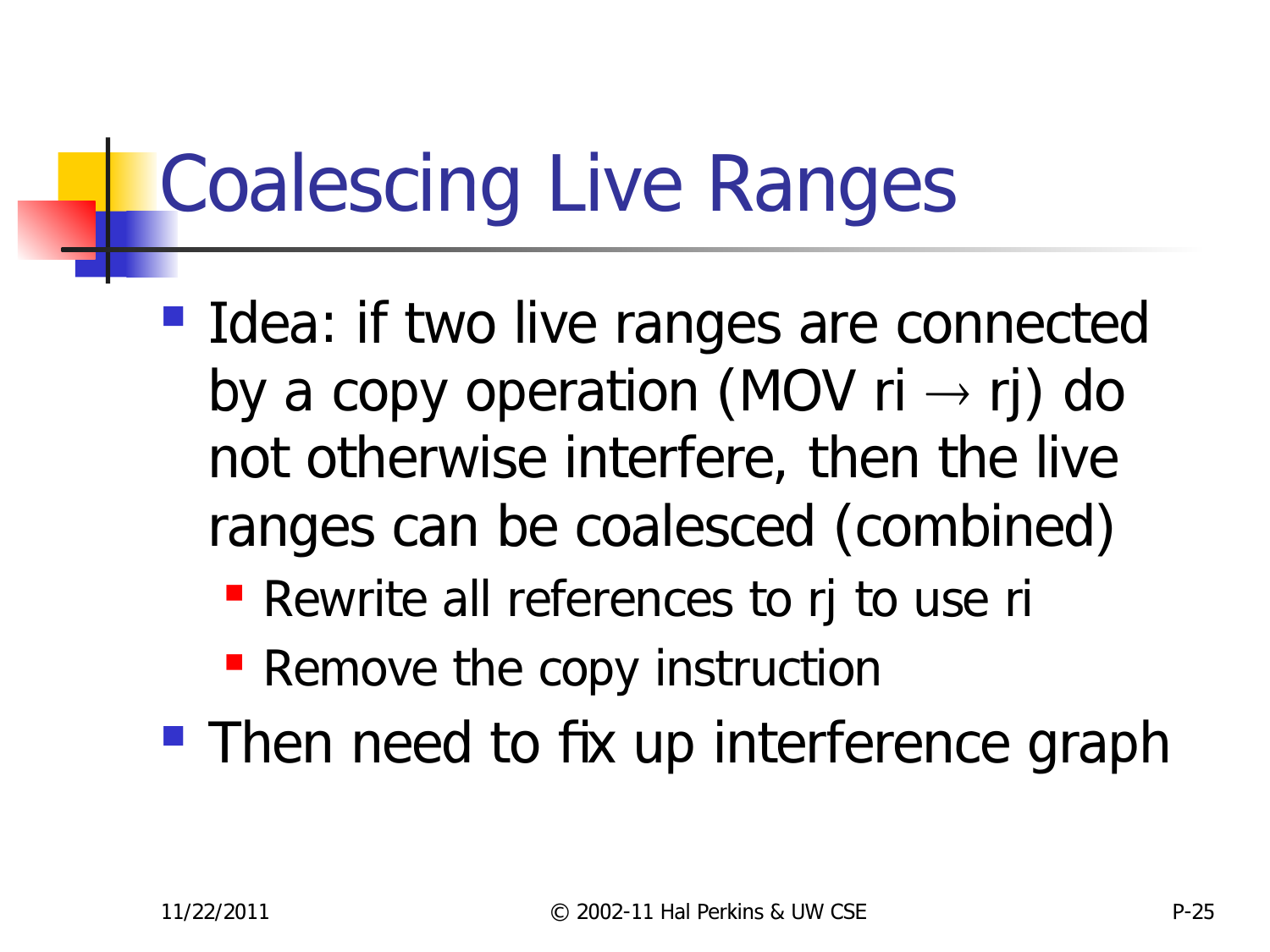

# Coalescing Live Ranges
Idea: if two live ranges are connected by a copy operation (MOV ri → rj) do not otherwise interfere, then the live ranges can be coalesced (combined)
Rewrite all references to rj to use ri
Remove the copy instruction
Then need to fix up interference graph
11/22/2011
© 2002-11 Hal Perkins & UW CSE
P-25